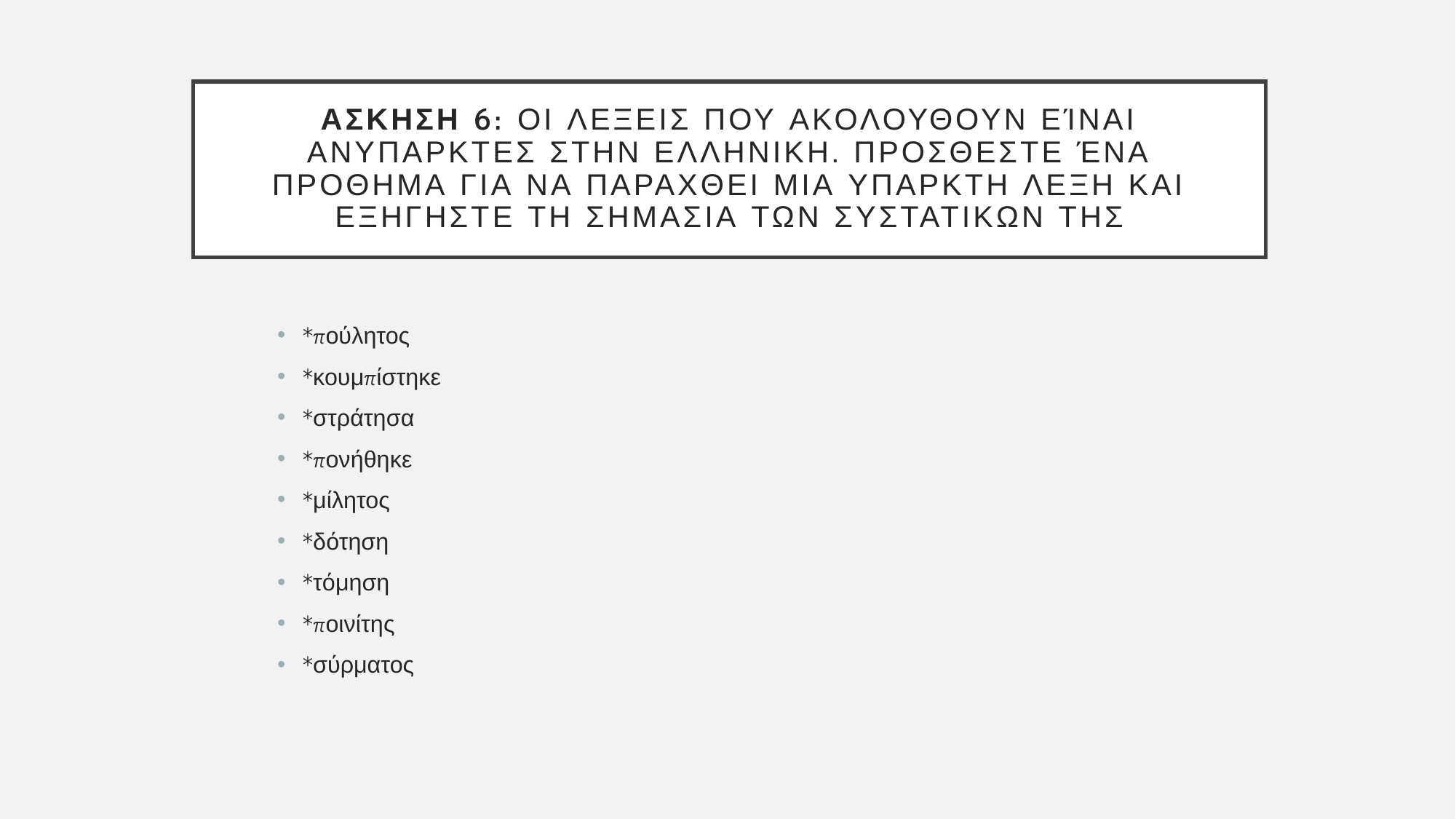

# ΑΣΚΗΣΗ 6: Οι λεξεισ που ακολουθουν είναι ανυπαρκτεσ στην ελληνικη. Προσθεστε ένα προθημα για να παραχθει μια υπαρκτη λεξη και εξηγηστε τη σημασια των συστατικων της
*πούλητος
*κουμπίστηκε
*στράτησα
*πονήθηκε
*μίλητος
*δότηση
*τόμηση
*ποινίτης
*σύρματος